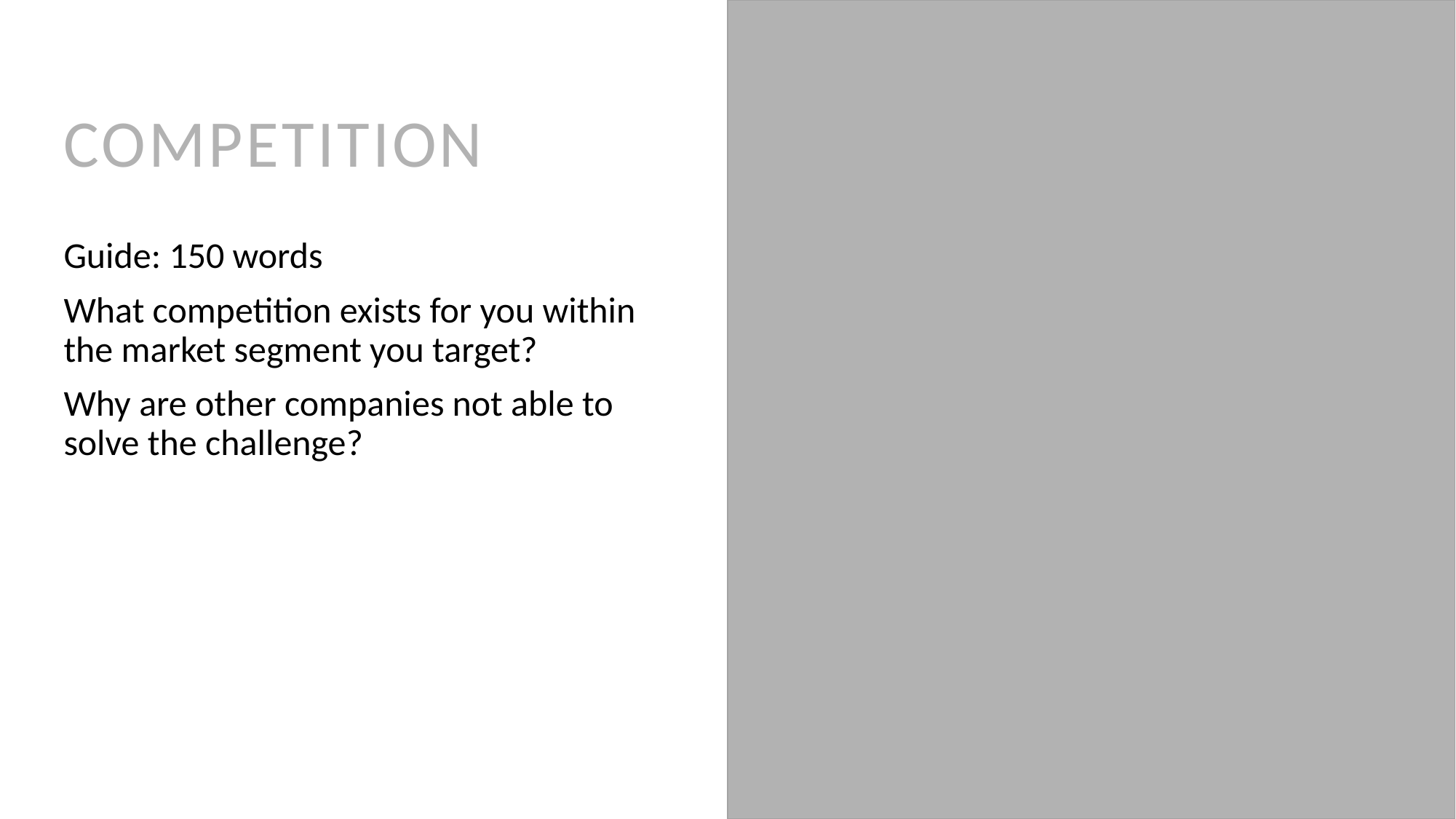

# Competition
Guide: 150 words
What competition exists for you within the market segment you target?
Why are other companies not able to solve the challenge?